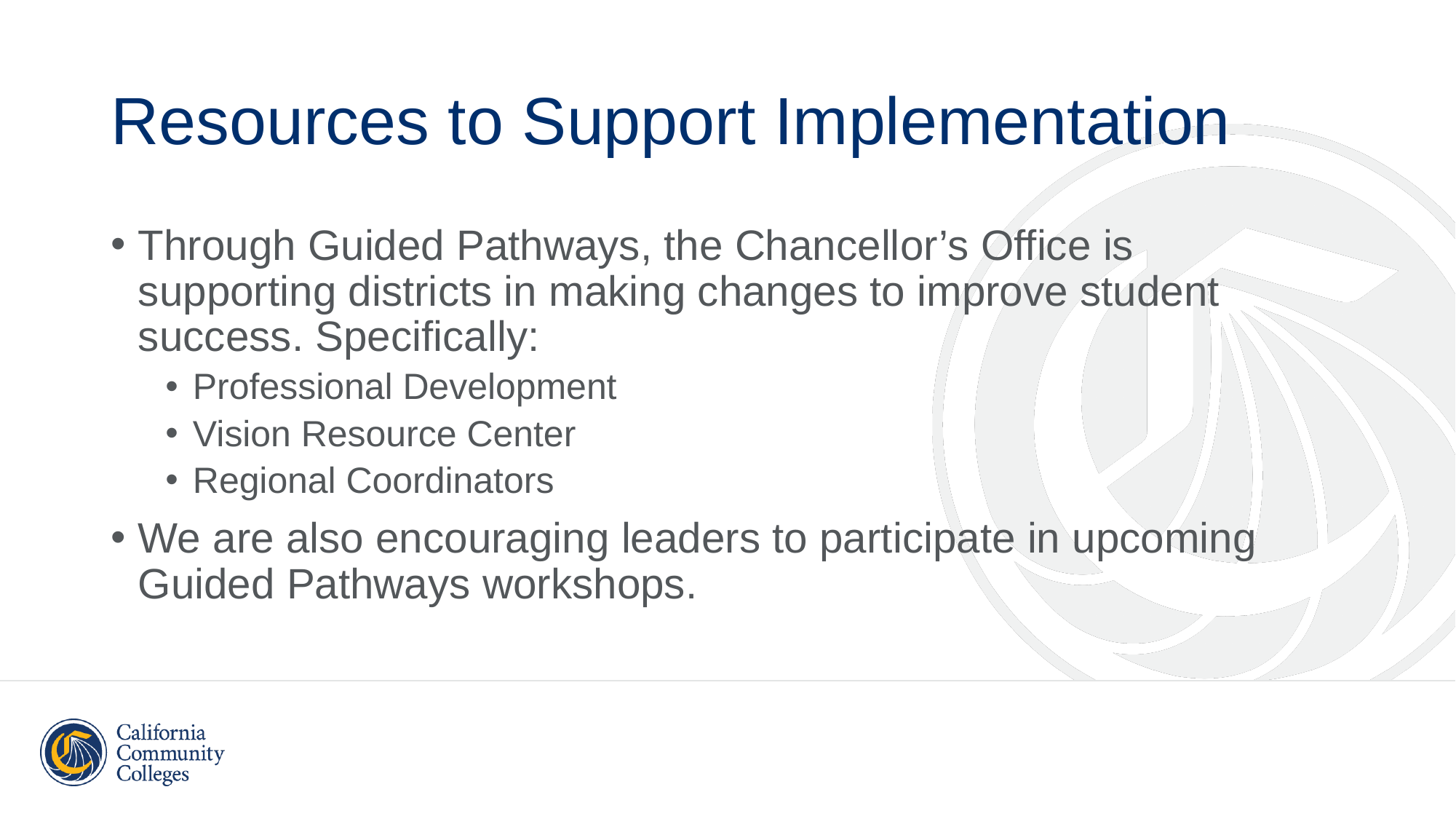

# Resources to Support Implementation
Through Guided Pathways, the Chancellor’s Office is supporting districts in making changes to improve student success. Specifically:
Professional Development
Vision Resource Center
Regional Coordinators
We are also encouraging leaders to participate in upcoming Guided Pathways workshops.